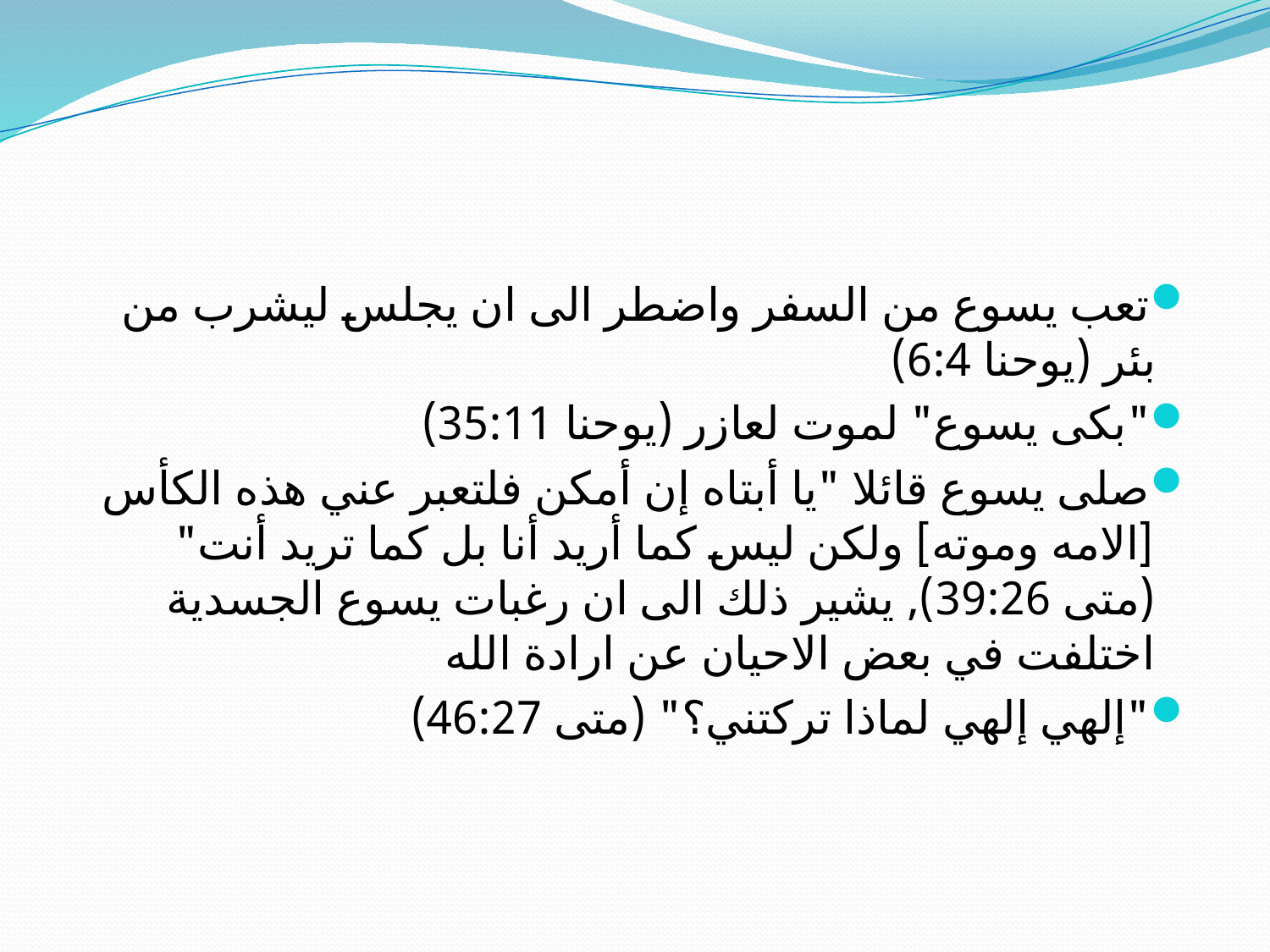

#
تعب يسوع من السفر واضطر الى ان يجلس ليشرب من بئر (يوحنا 6:4)
"بكى يسوع" لموت لعازر (يوحنا 35:11)
صلى يسوع قائلا "يا أبتاه إن أمكن فلتعبر عني هذه الكأس [الامه وموته] ولكن ليس كما أريد أنا بل كما تريد أنت" (متى 39:26), يشير ذلك الى ان رغبات يسوع الجسدية اختلفت في بعض الاحيان عن ارادة الله
"إلهي إلهي لماذا تركتني؟" (متى 46:27)